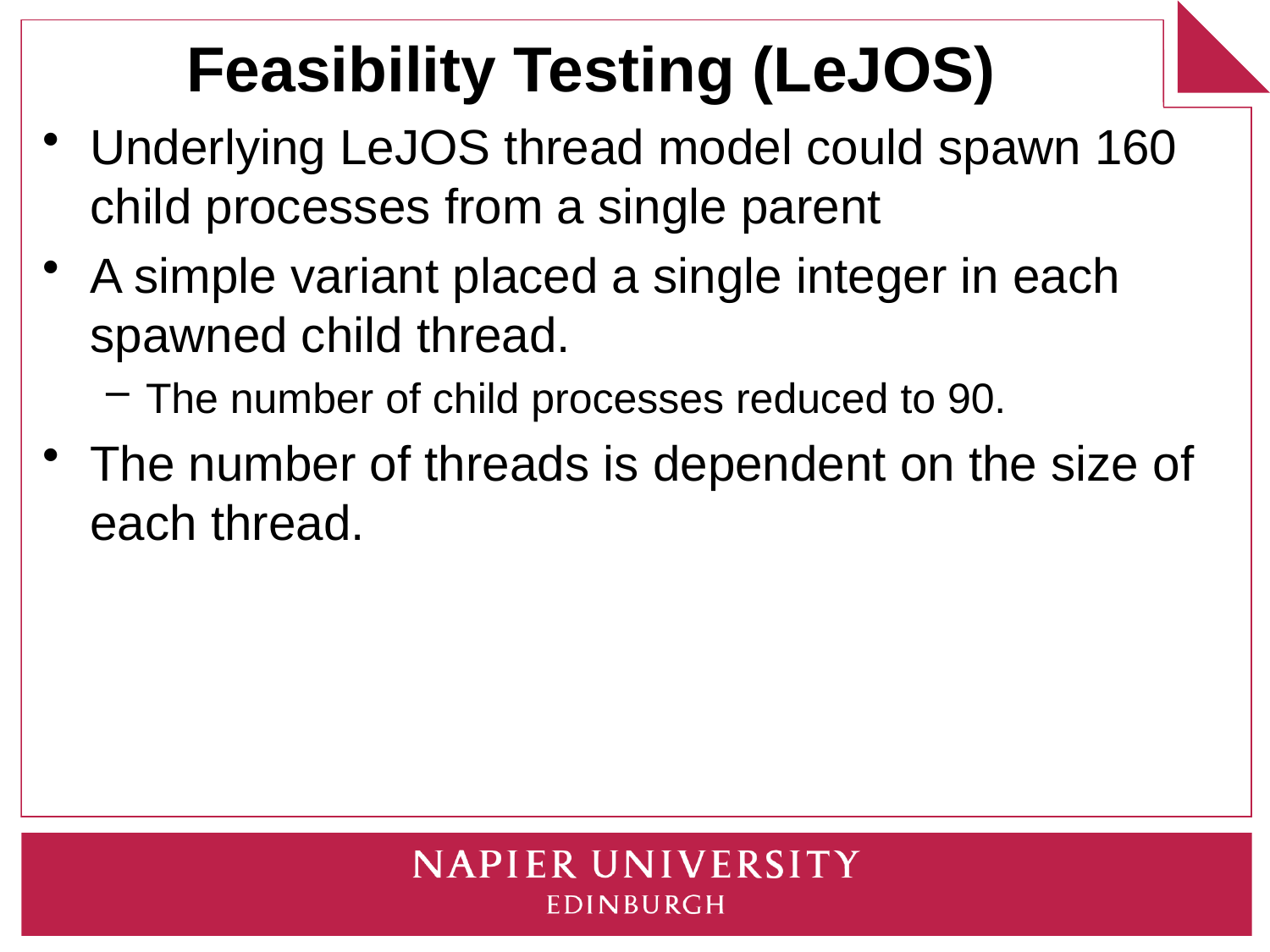

# Feasibility Testing (LeJOS)
Underlying LeJOS thread model could spawn 160 child processes from a single parent
A simple variant placed a single integer in each spawned child thread.
The number of child processes reduced to 90.
The number of threads is dependent on the size of each thread.